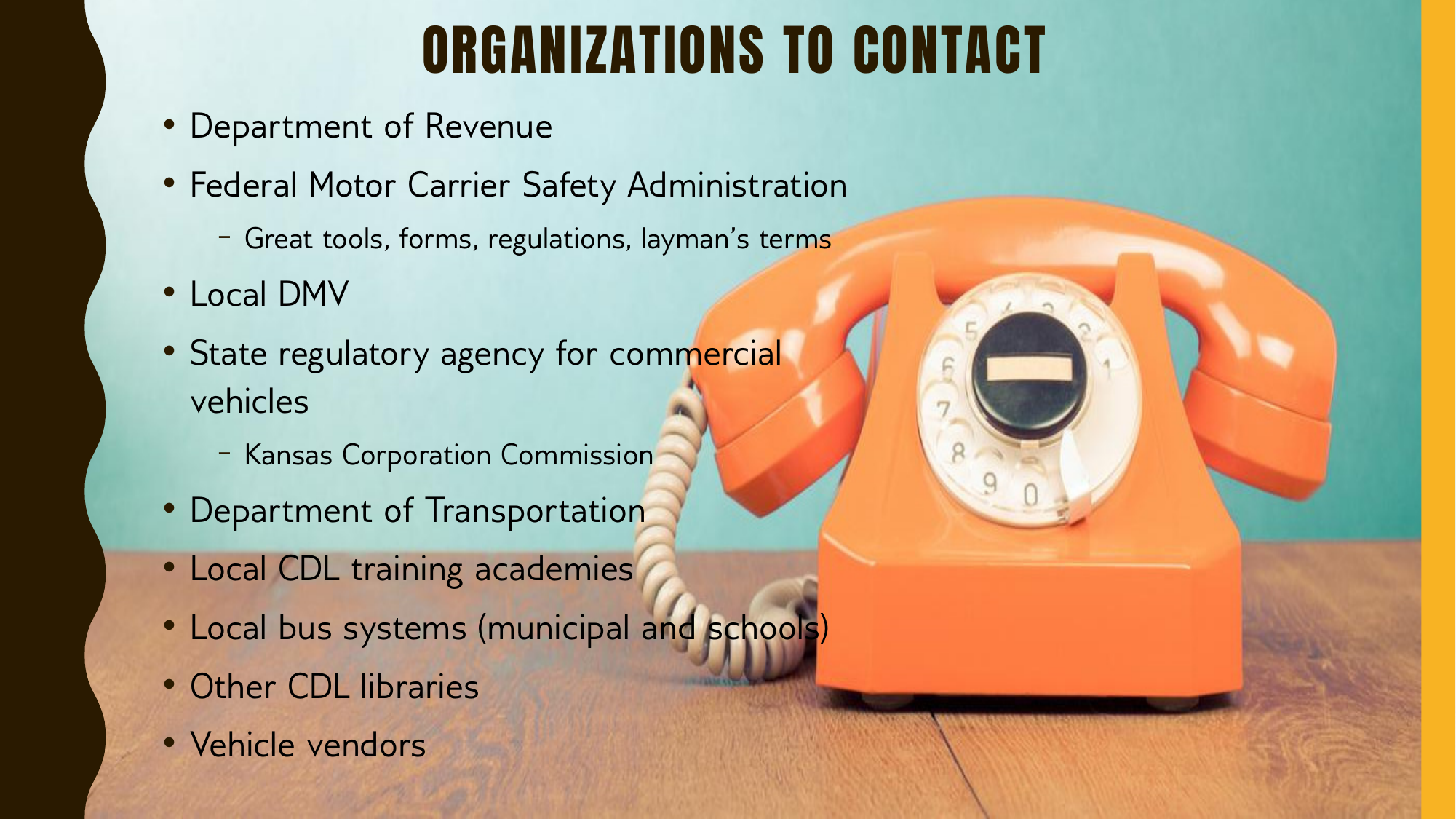

Organizations to Contact
Department of Revenue
Federal Motor Carrier Safety Administration
Great tools, forms, regulations, layman’s terms
Local DMV
State regulatory agency for commercial vehicles
Kansas Corporation Commission
Department of Transportation
Local CDL training academies
Local bus systems (municipal and schools)
Other CDL libraries
Vehicle vendors